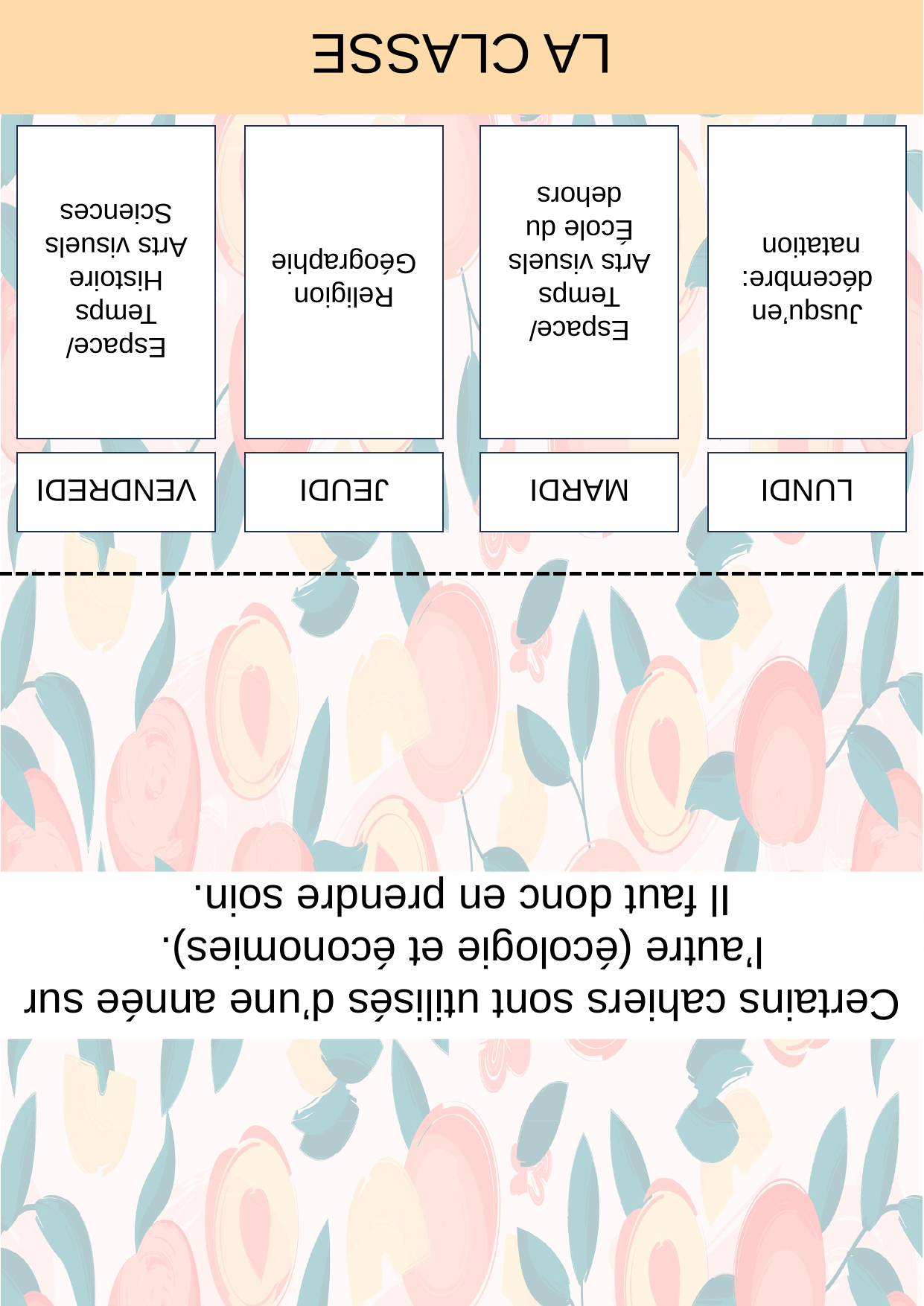

|  |
| --- |
|  |
LA CLASSE

Espace/Temps
Arts visuels
École du dehors
Religion
Géographie
Espace/Temps
Histoire
Arts visuels
Sciences
Jusqu’en décembre: natation
VENDREDI
JEUDI
MARDI
LUNDI
Certains cahiers sont utilisés d’une année sur l’autre (écologie et économies).
Il faut donc en prendre soin.